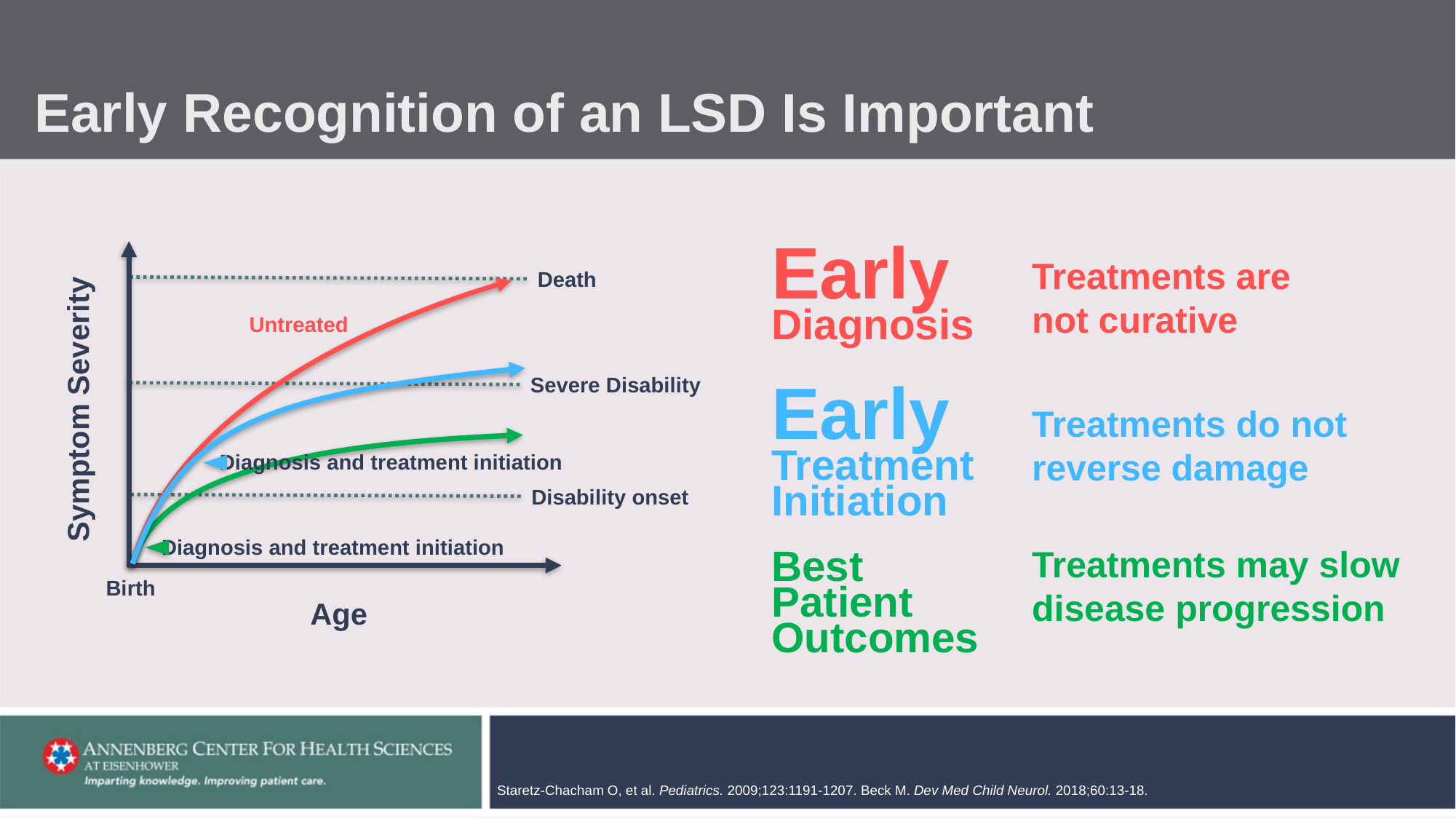

# Early Recognition of an LSD Is Important
Early
Diagnosis
Treatments are not curative
Death

Untreated
Severe Disability

Early
Treatment
Initiation
Symptom Severity
Treatments do not reverse damage

Diagnosis and treatment initiation

Disability onset
Diagnosis and treatment initiation

Treatments may slow disease progression
Best Patient
Outcomes
Birth
Age
Staretz-Chacham O, et al. Pediatrics. 2009;123:1191-1207. Beck M. Dev Med Child Neurol. 2018;60:13-18.